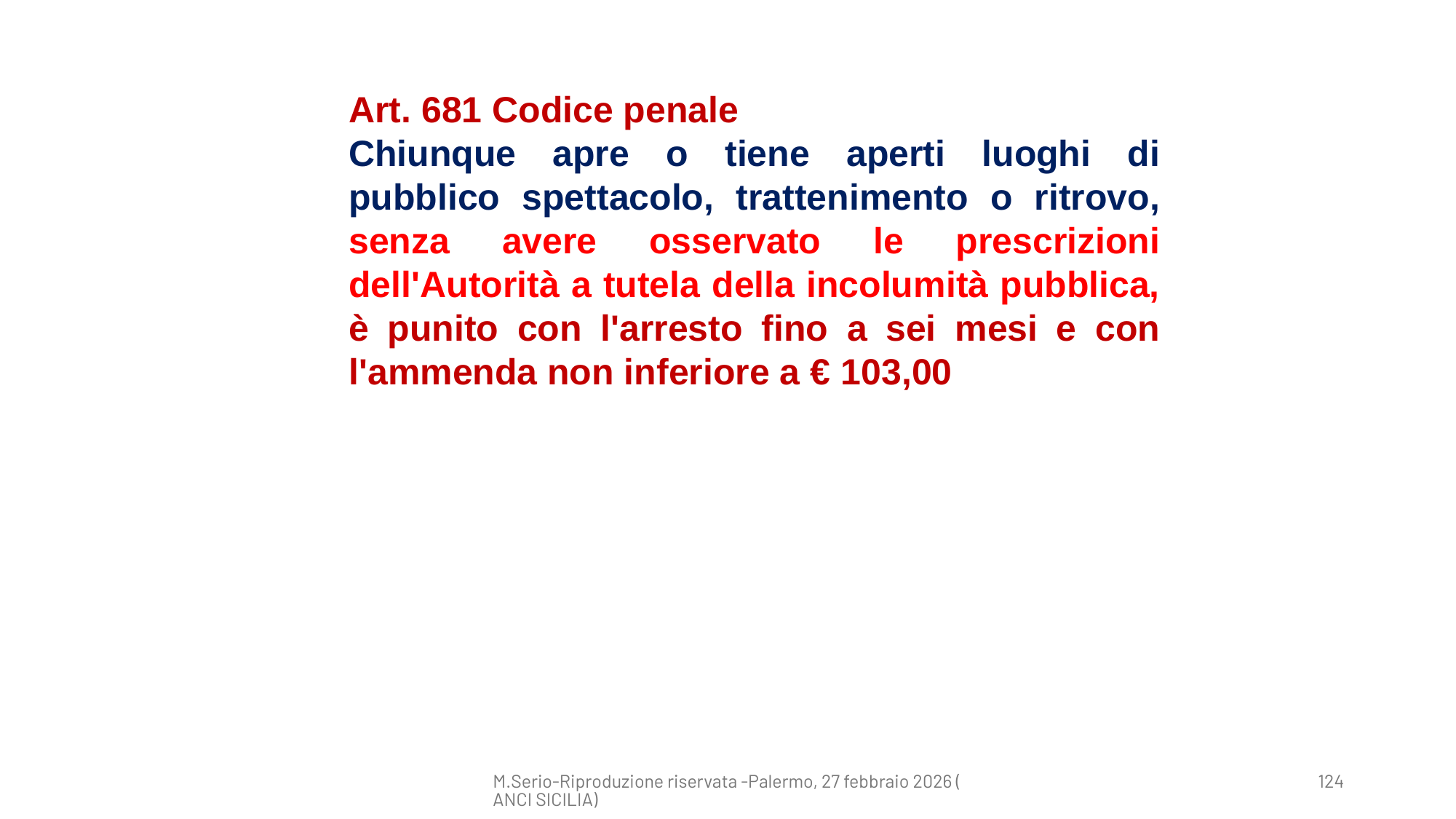

Art. 681 Codice penale
Chiunque apre o tiene aperti luoghi di pubblico spettacolo, trattenimento o ritrovo, senza avere osservato le prescrizioni dell'Autorità a tutela della incolumità pubblica, è punito con l'arresto fino a sei mesi e con l'ammenda non inferiore a € 103,00
M.Serio-Riproduzione riservata -Palermo, 27 febbraio 2026 (ANCI SICILIA)
124